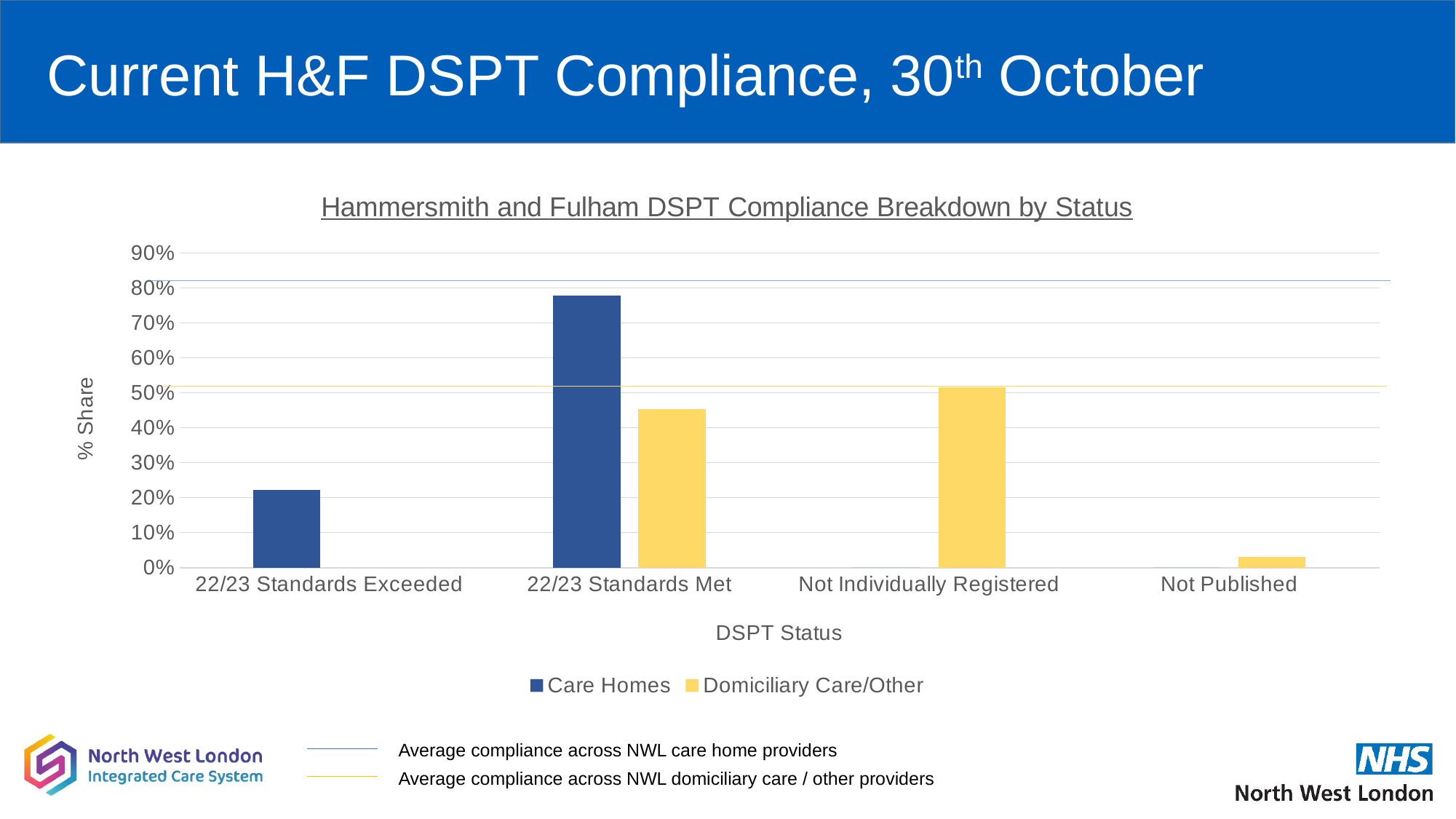

Current H&F DSPT Compliance, 30th October

### Chart: Hammersmith and Fulham DSPT Compliance Breakdown by Status

| Category | Care Homes | Domiciliary Care/Other |
|---|---|---|
| 22/23 Standards Exceeded | 0.2222222222222222 | None |
| 22/23 Standards Met | 0.7777777777777778 | 0.45454545454545453 |
| Not Individually Registered | 0.0 | 0.5151515151515151 |
| Not Published | 0.0 | 0.030303030303030304 |
Average compliance across NWL care home providers
Average compliance across NWL domiciliary care / other providers